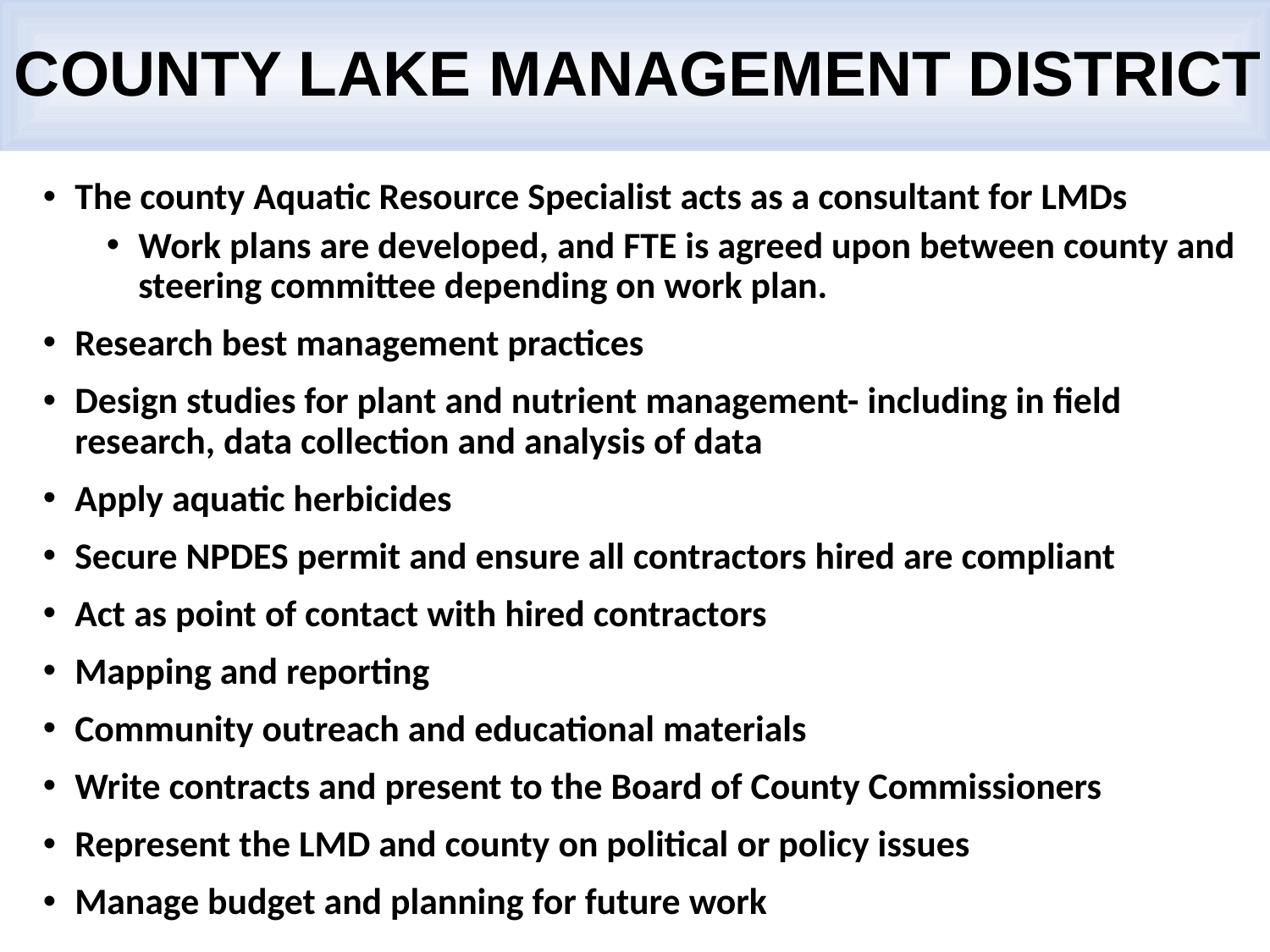

COUNTY LAKE MANAGEMENT DISTRICT
The county Aquatic Resource Specialist acts as a consultant for LMDs
Work plans are developed, and FTE is agreed upon between county and steering committee depending on work plan.
Research best management practices
Design studies for plant and nutrient management- including in field research, data collection and analysis of data
Apply aquatic herbicides
Secure NPDES permit and ensure all contractors hired are compliant
Act as point of contact with hired contractors
Mapping and reporting
Community outreach and educational materials
Write contracts and present to the Board of County Commissioners
Represent the LMD and county on political or policy issues
Manage budget and planning for future work